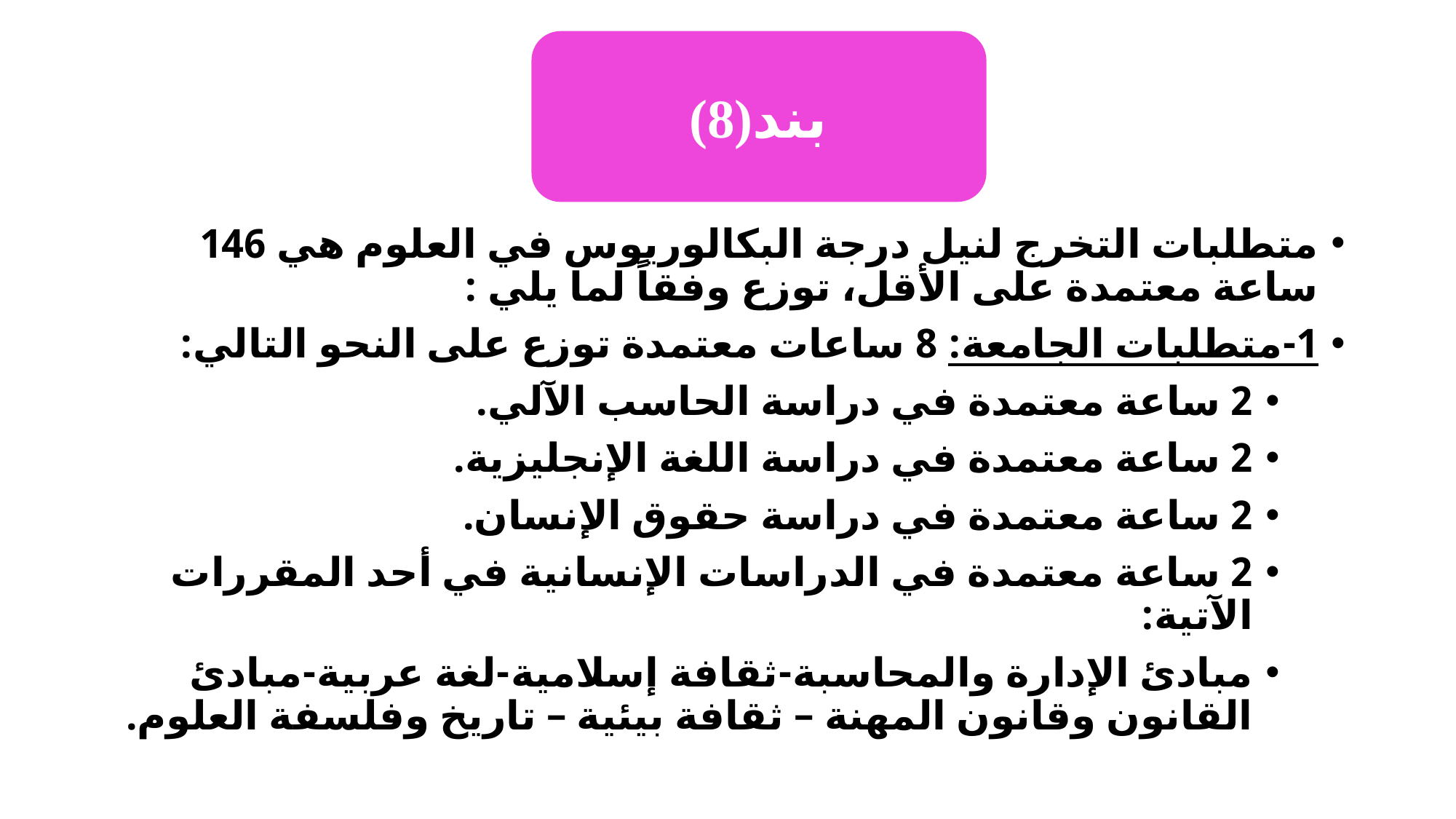

(8)بند
متطلبات التخرج لنيل درجة البكالوريوس في العلوم هي 146 ساعة معتمدة على الأقل، توزع وفقاً لما يلي :
1-متطلبات الجامعة: 8 ساعات معتمدة توزع على النحو التالي:
2 ساعة معتمدة في دراسة الحاسب الآلي.
2 ساعة معتمدة في دراسة اللغة الإنجليزية.
2 ساعة معتمدة في دراسة حقوق الإنسان.
2 ساعة معتمدة في الدراسات الإنسانية في أحد المقررات الآتية:
مبادئ الإدارة والمحاسبة-ثقافة إسلامية-لغة عربية-مبادئ القانون وقانون المهنة – ثقافة بيئية – تاريخ وفلسفة العلوم.